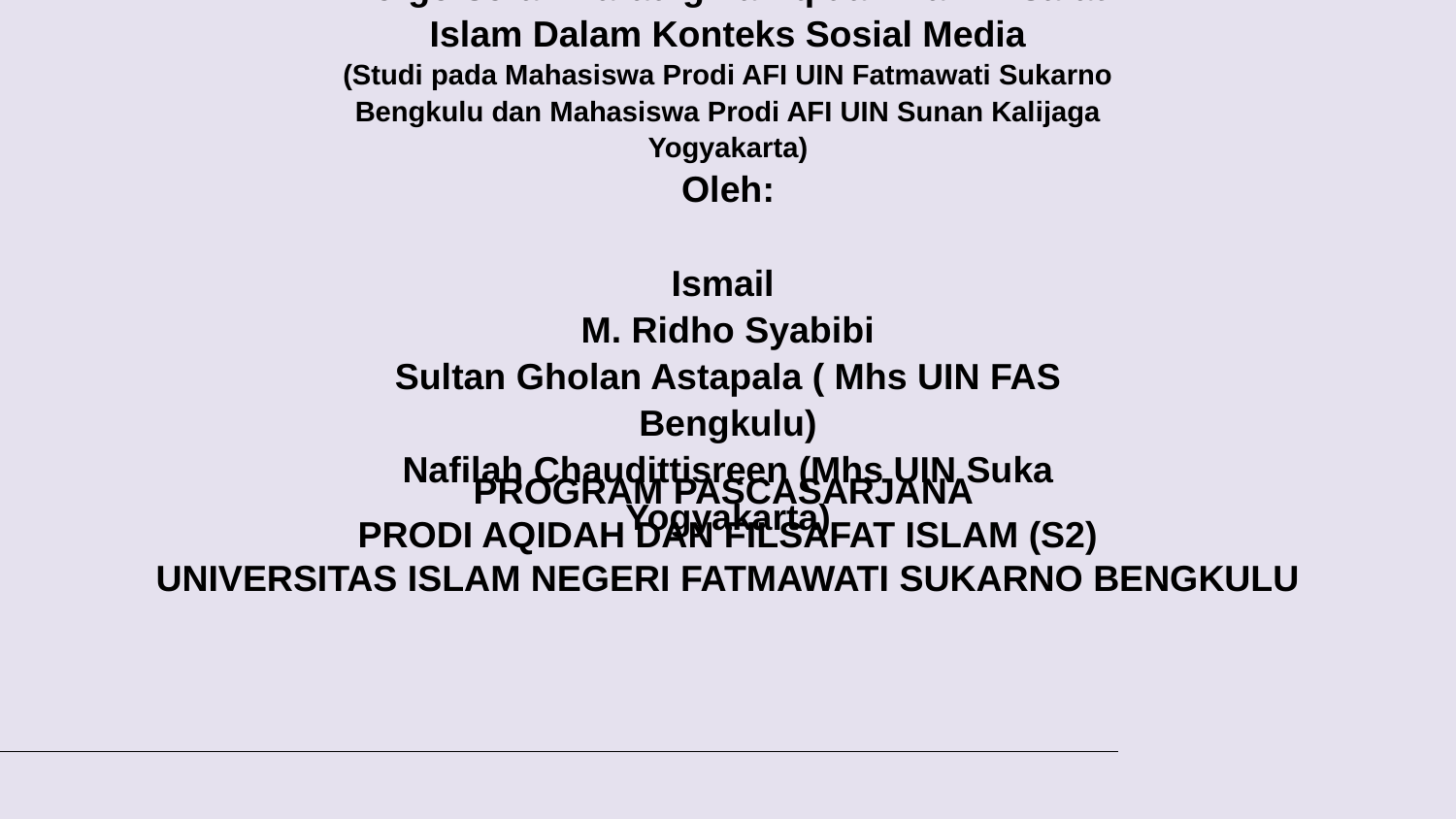

# Pergerseran Paradigma Aqidah Dan Filsafat Islam Dalam Konteks Sosial Media (Studi pada Mahasiswa Prodi AFI UIN Fatmawati Sukarno Bengkulu dan Mahasiswa Prodi AFI UIN Sunan Kalijaga Yogyakarta) Oleh: Ismail M. Ridho Syabibi Sultan Gholan Astapala ( Mhs UIN FAS Bengkulu) Nafilah Chaudittisreen (Mhs UIN Suka Yogyakarta)

PROGRAM PASCASARJANA
PRODI AQIDAH DAN FILSAFAT ISLAM (S2)
UNIVERSITAS ISLAM NEGERI FATMAWATI SUKARNO BENGKULU